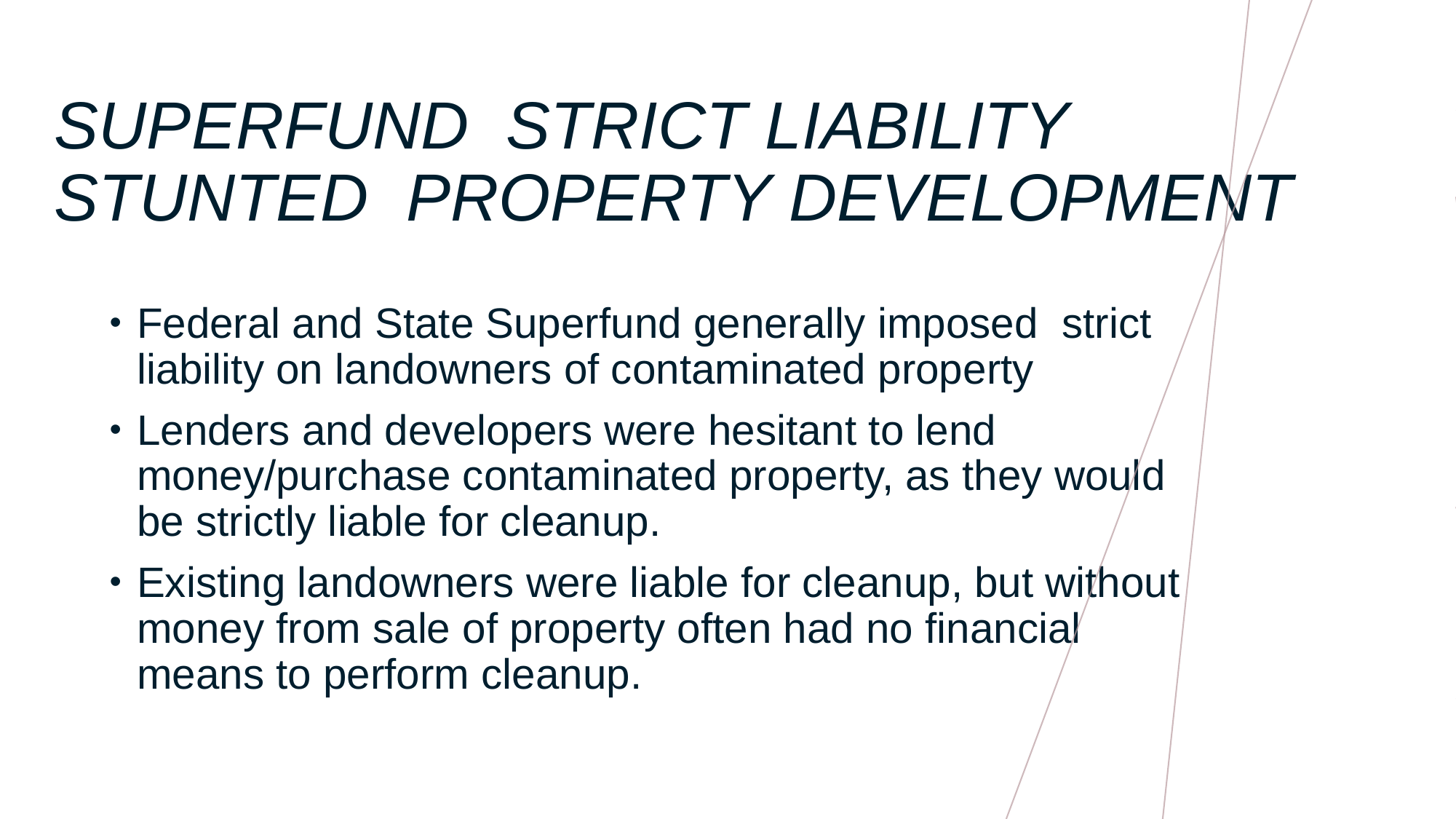

# Superfund  Strict Liability stunted  property development
Federal and State Superfund generally imposed  strict liability on landowners of contaminated property
Lenders and developers were hesitant to lend money/purchase contaminated property, as they would be strictly liable for cleanup.
Existing landowners were liable for cleanup, but without money from sale of property often had no financial means to perform cleanup.